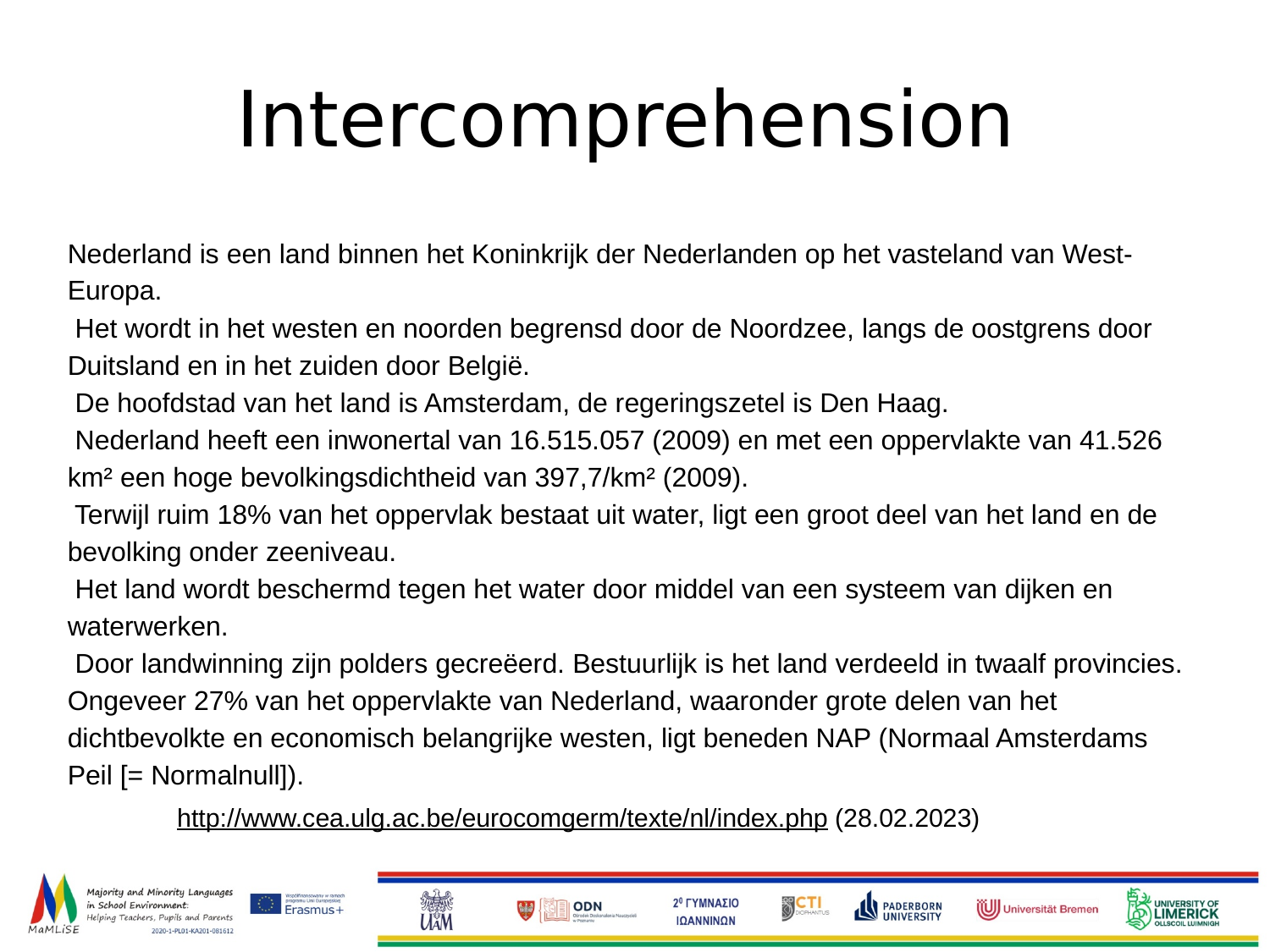

# Intercomprehension
Nederland is een land binnen het Koninkrijk der Nederlanden op het vasteland van West-Europa.
 Het wordt in het westen en noorden begrensd door de Noordzee, langs de oostgrens door Duitsland en in het zuiden door België.
 De hoofdstad van het land is Amsterdam, de regeringszetel is Den Haag.
 Nederland heeft een inwonertal van 16.515.057 (2009) en met een oppervlakte van 41.526 km² een hoge bevolkingsdichtheid van 397,7/km² (2009).
 Terwijl ruim 18% van het oppervlak bestaat uit water, ligt een groot deel van het land en de bevolking onder zeeniveau.
 Het land wordt beschermd tegen het water door middel van een systeem van dijken en waterwerken.
 Door landwinning zijn polders gecreëerd. Bestuurlijk is het land verdeeld in twaalf provincies.
Ongeveer 27% van het oppervlakte van Nederland, waaronder grote delen van het dichtbevolkte en economisch belangrijke westen, ligt beneden NAP (Normaal Amsterdams Peil [= Normalnull]).
http://www.cea.ulg.ac.be/eurocomgerm/texte/nl/index.php (28.02.2023)